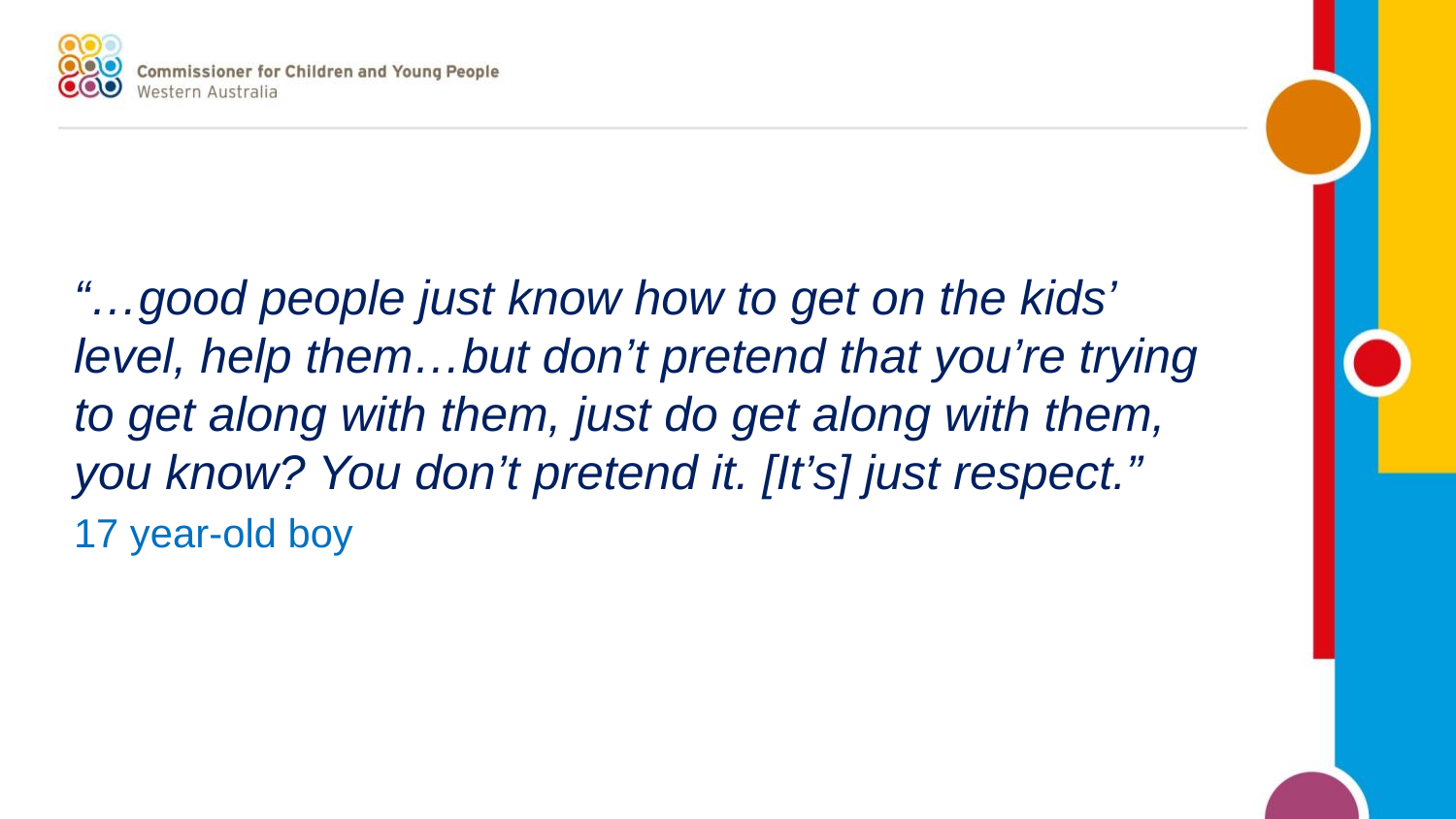

“…good people just know how to get on the kids’ level, help them…but don’t pretend that you’re trying to get along with them, just do get along with them, you know? You don’t pretend it. [It’s] just respect.”
17 year-old boy